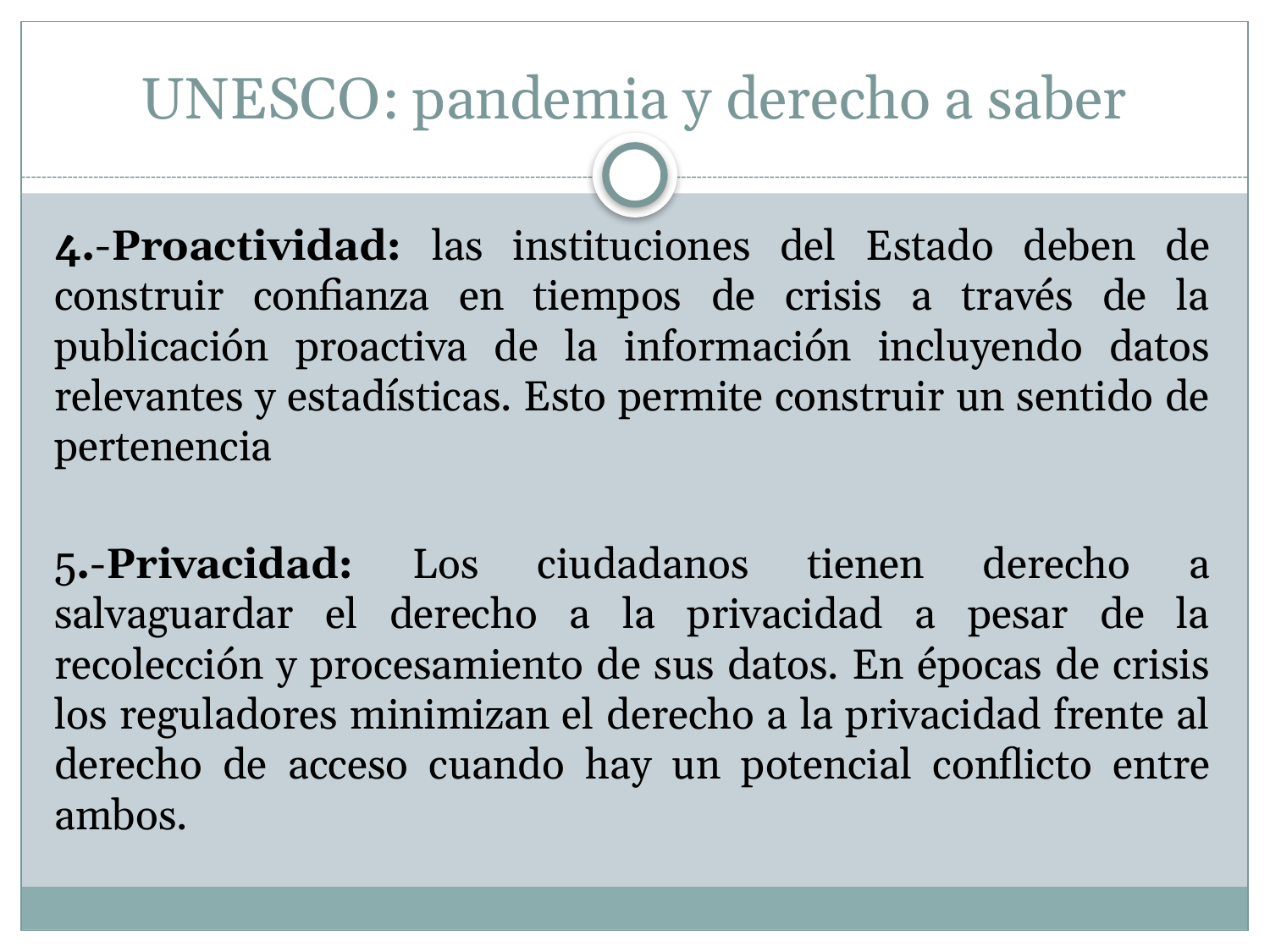

# UNESCO: pandemia y derecho a saber
4.-Proactividad: las instituciones del Estado deben de construir confianza en tiempos de crisis a través de la publicación proactiva de la información incluyendo datos relevantes y estadísticas. Esto permite construir un sentido de pertenencia

5.-Privacidad: Los ciudadanos tienen derecho a salvaguardar el derecho a la privacidad a pesar de la recolección y procesamiento de sus datos. En épocas de crisis los reguladores minimizan el derecho a la privacidad frente al derecho de acceso cuando hay un potencial conflicto entre ambos.